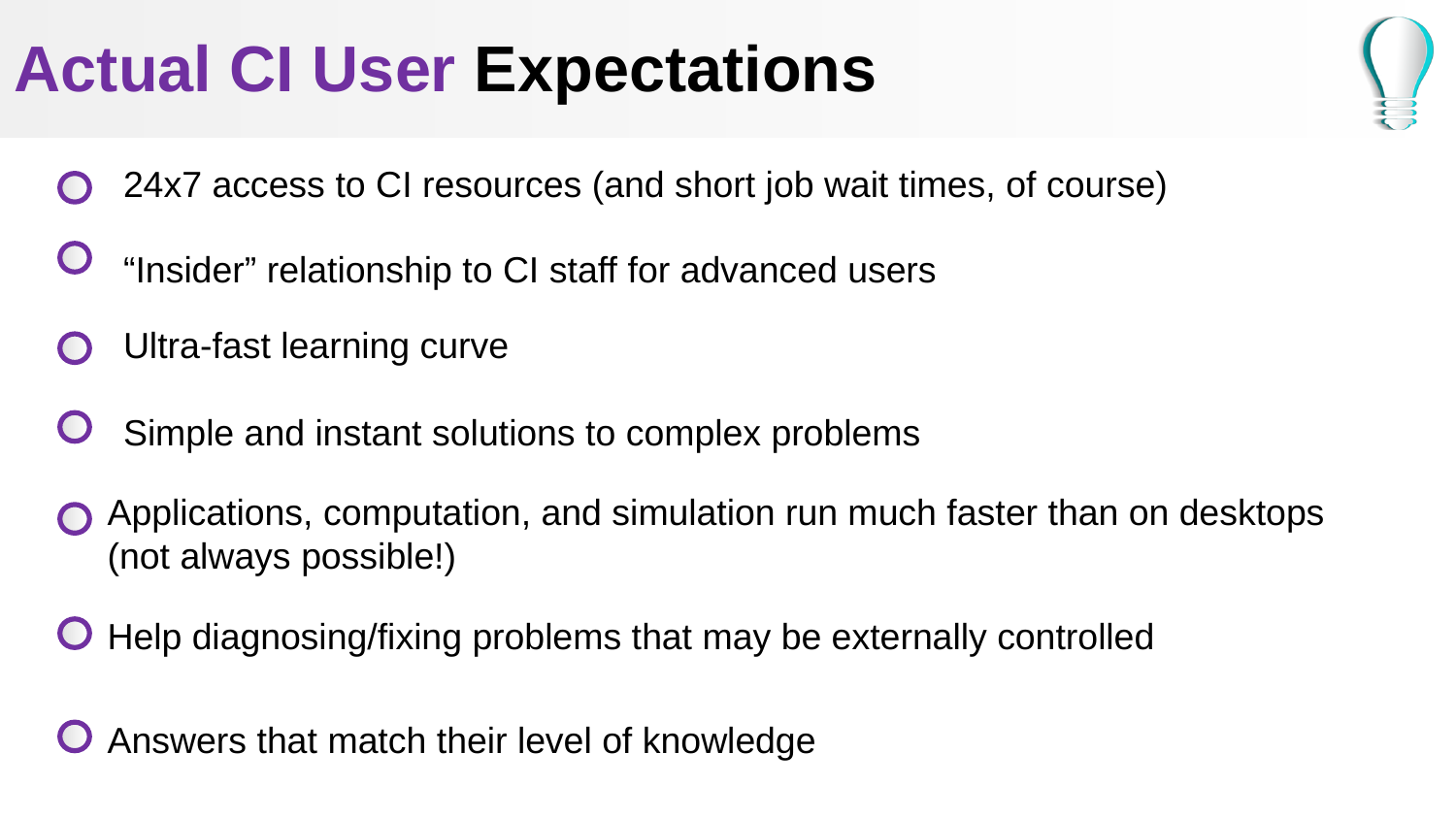

# Actual CI User Expectations
24x7 access to CI resources (and short job wait times, of course)

“Insider” relationship to CI staff for advanced users

Ultra-fast learning curve

Simple and instant solutions to complex problems

Applications, computation, and simulation run much faster than on desktops (not always possible!)

Help diagnosing/fixing problems that may be externally controlled

Answers that match their level of knowledge